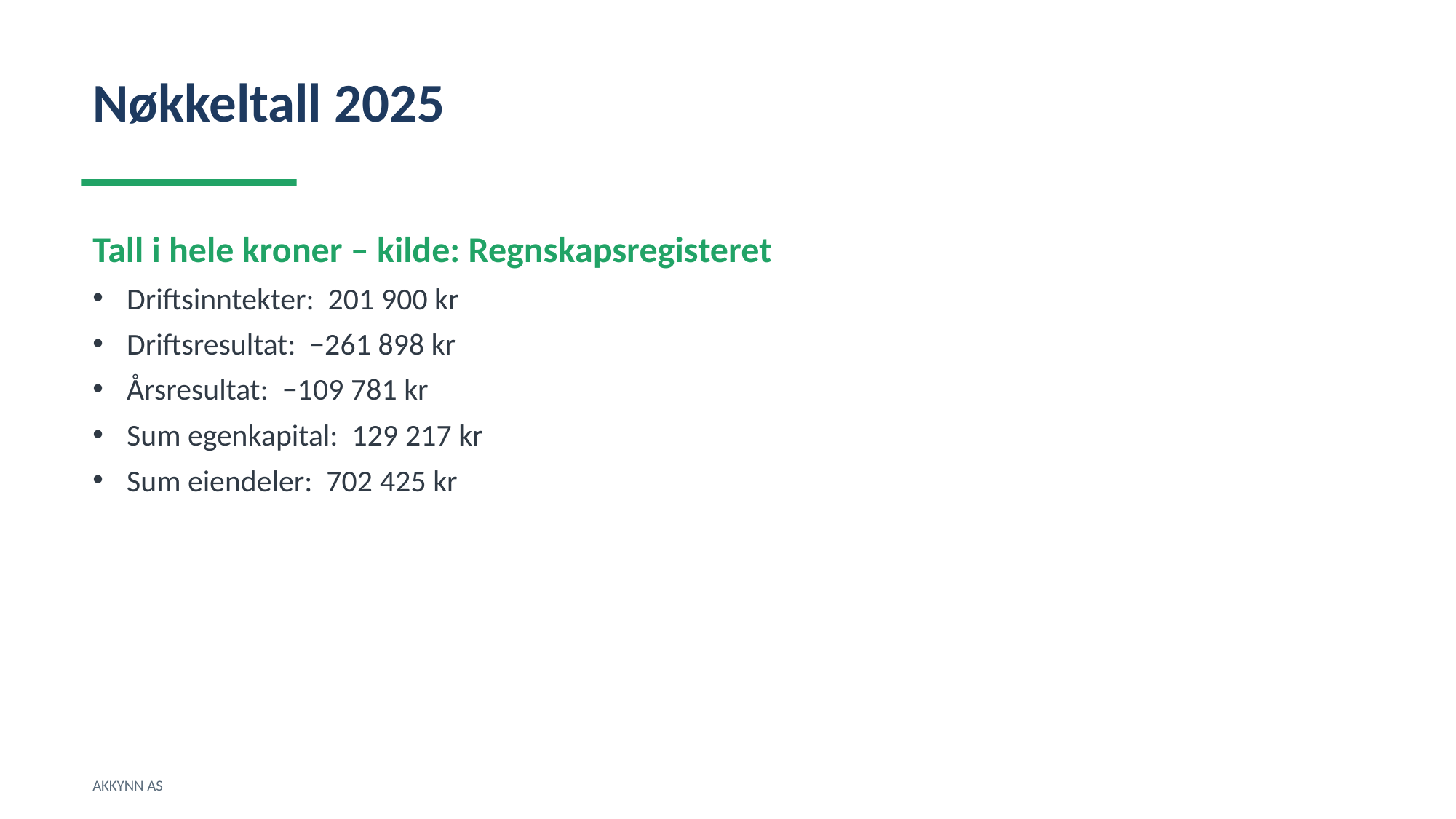

Nøkkeltall 2025

Tall i hele kroner – kilde: Regnskapsregisteret
Driftsinntekter:  201 900 kr
Driftsresultat:  −261 898 kr
Årsresultat:  −109 781 kr
Sum egenkapital:  129 217 kr
Sum eiendeler:  702 425 kr
AKKYNN AS